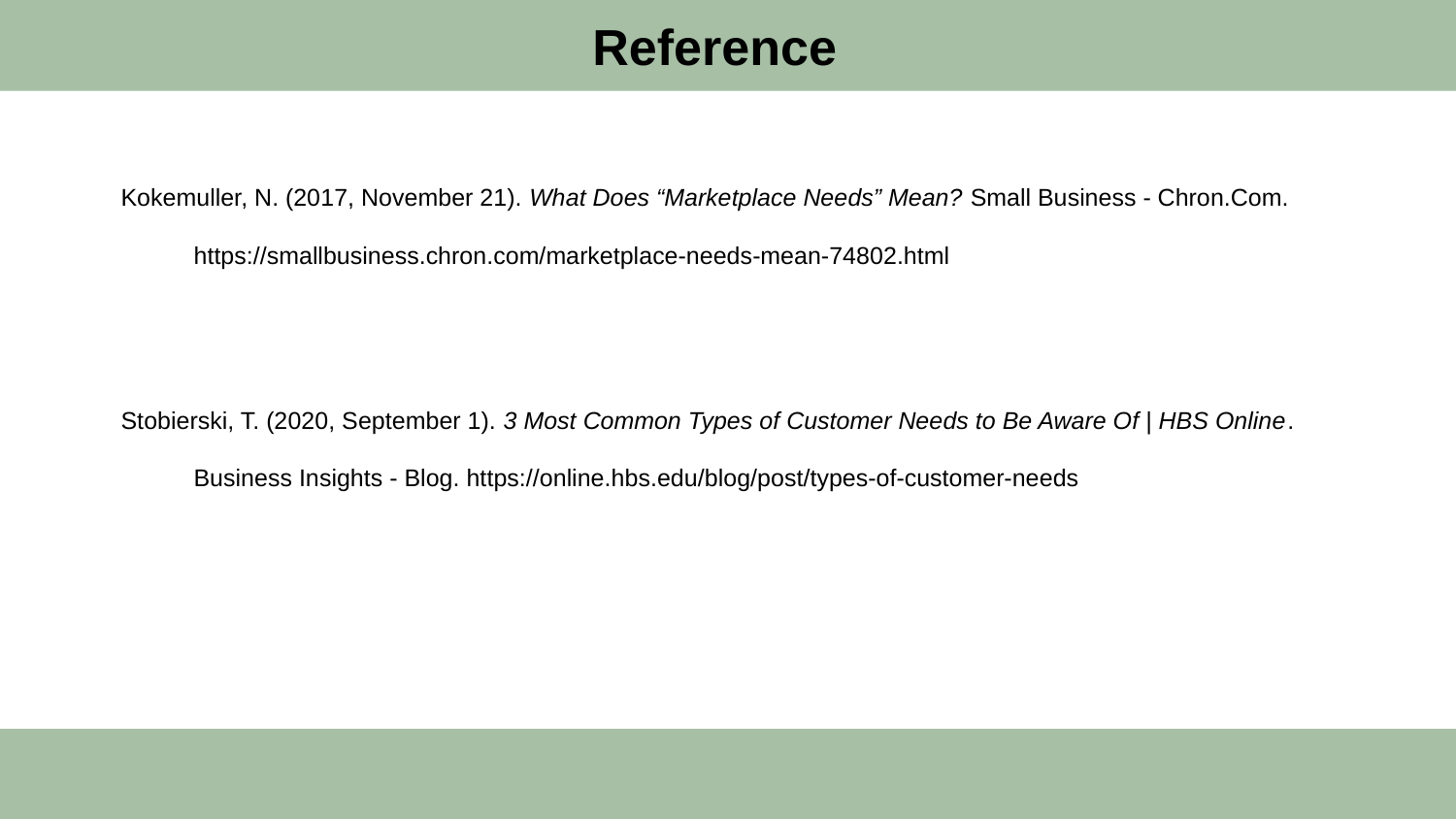

Reference
# Kokemuller, N. (2017, November 21). What Does “Marketplace Needs” Mean? Small Business - Chron.Com. https://smallbusiness.chron.com/marketplace-needs-mean-74802.html

Stobierski, T. (2020, September 1). 3 Most Common Types of Customer Needs to Be Aware Of | HBS Online. Business Insights - Blog. https://online.hbs.edu/blog/post/types-of-customer-needs